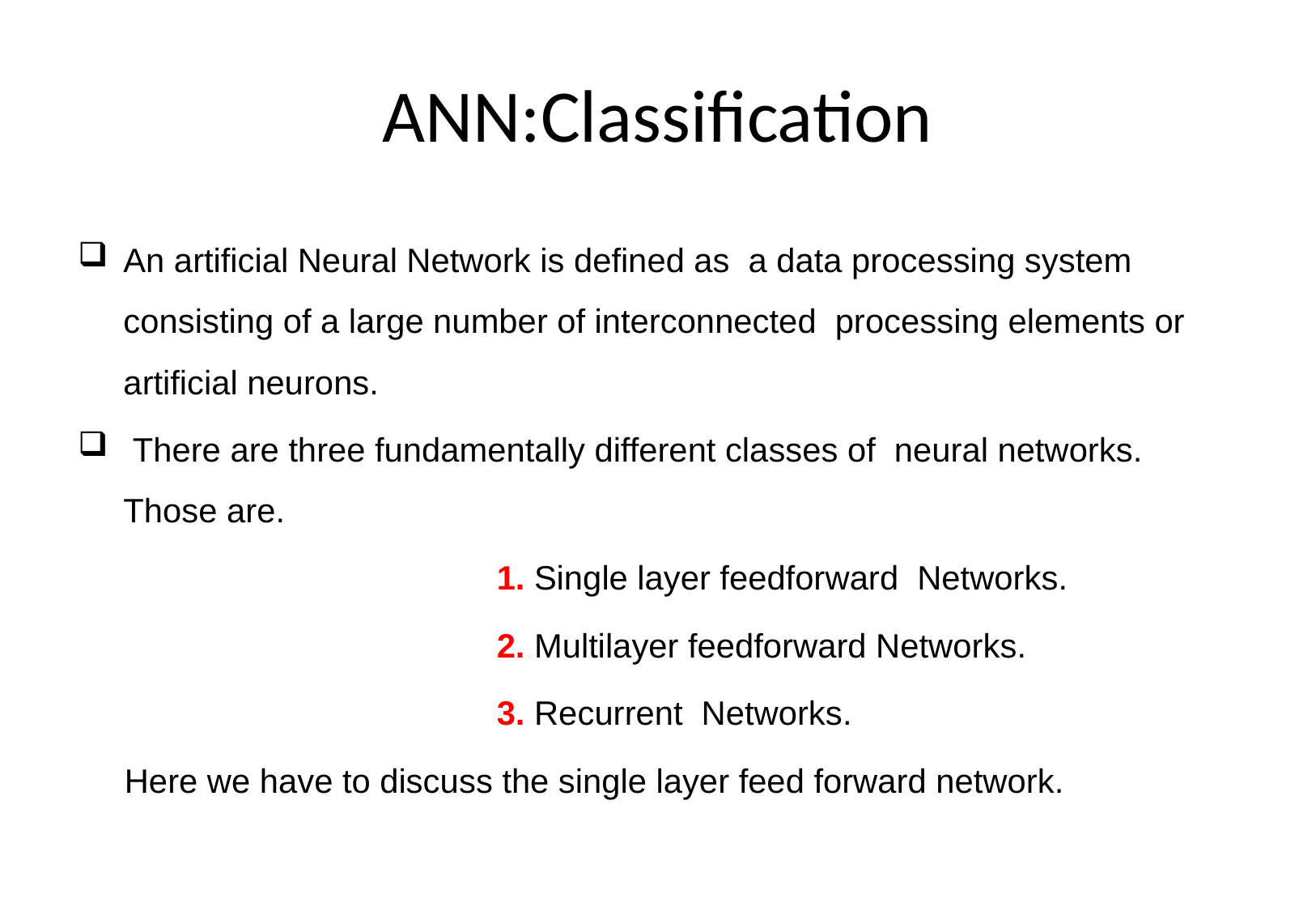

# ANN:Classification
An artificial Neural Network is defined as  a data processing system consisting of a large number of interconnected  processing elements or artificial neurons.
 There are three fundamentally different classes of  neural networks. Those are.
                                             1. Single layer feedforward  Networks.
                                             2. Multilayer feedforward Networks.
                                             3. Recurrent  Networks.
     Here we have to discuss the single layer feed forward network.